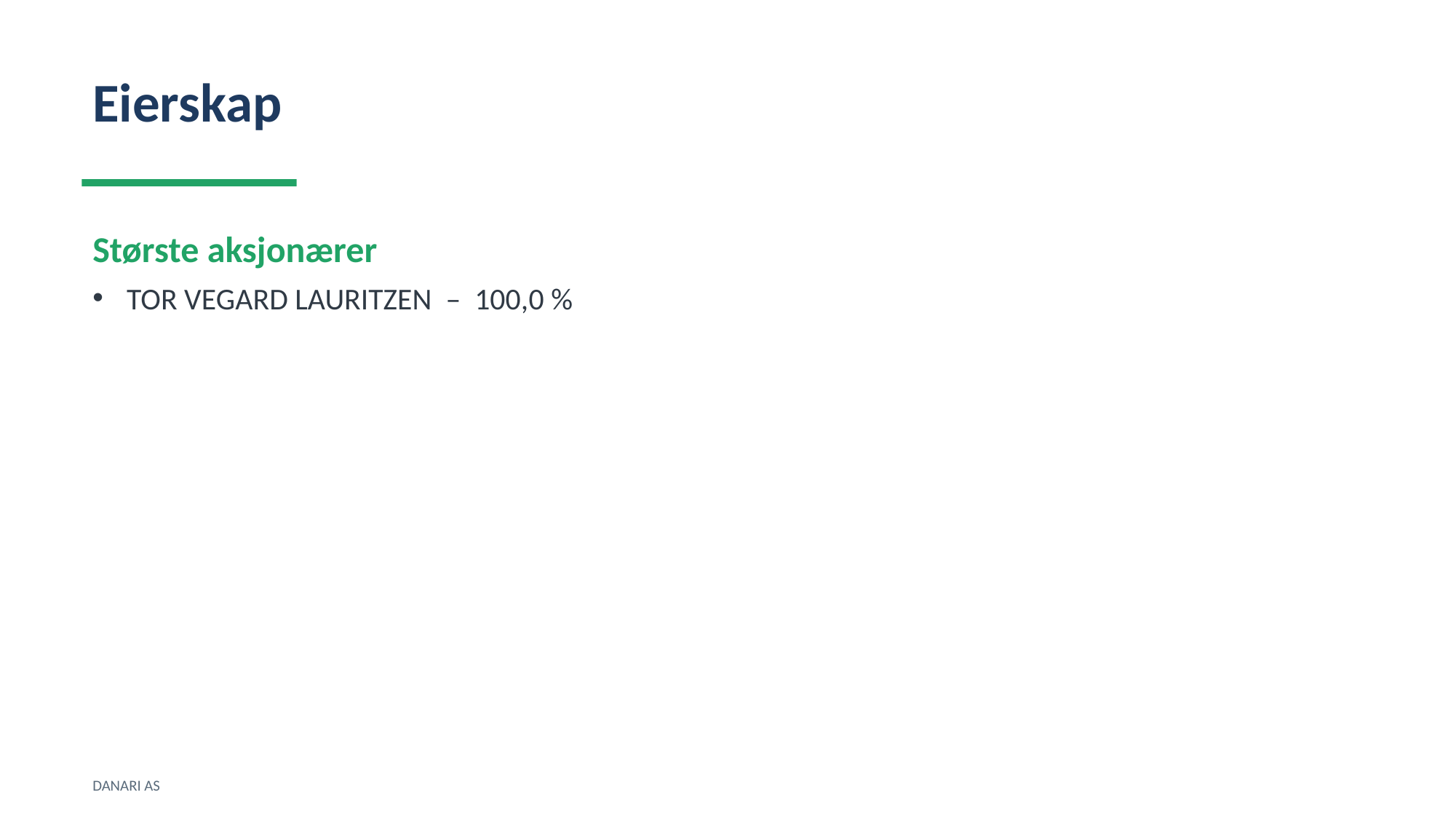

Eierskap

Største aksjonærer
TOR VEGARD LAURITZEN  –  100,0 %
DANARI AS